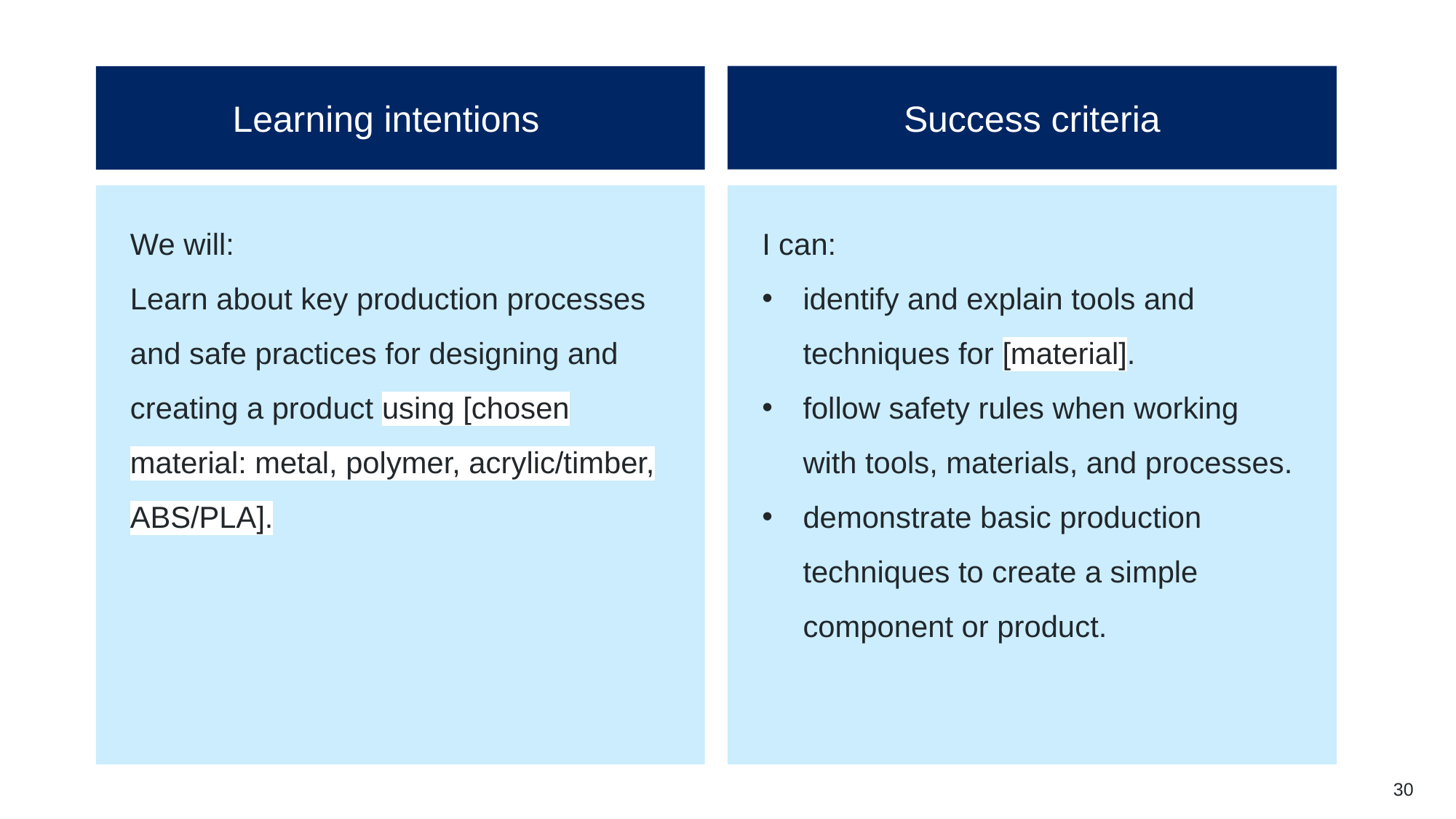

Learning intentions (7)
Success criteria
We will:
Learn about key production processes and safe practices for designing and creating a product using [chosen material: metal, polymer, acrylic/timber, ABS/PLA].
I can:
identify and explain tools and techniques for [material].
follow safety rules when working with tools, materials, and processes.
demonstrate basic production techniques to create a simple component or product.
30